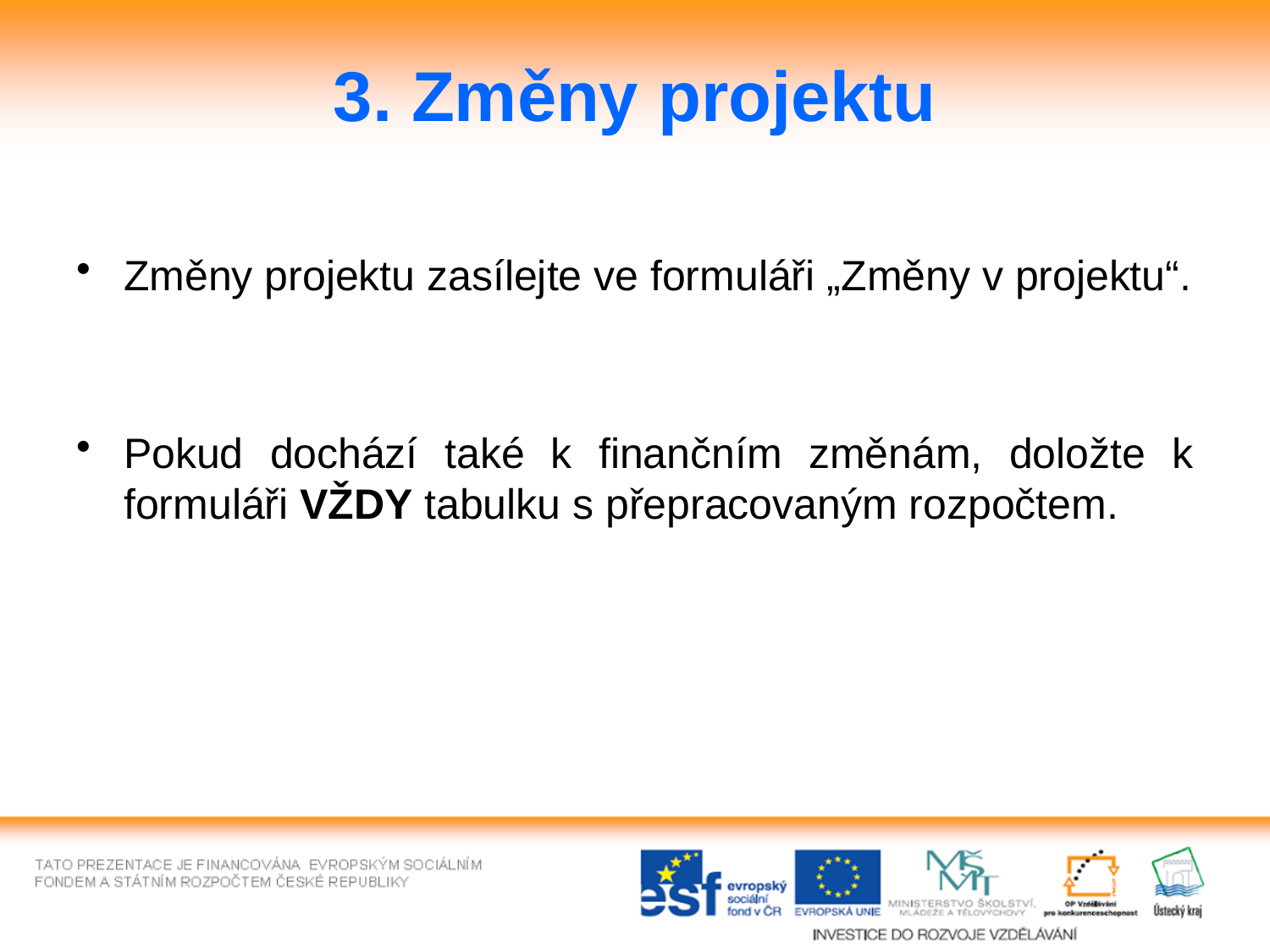

# 3. Změny projektu

Změny projektu zasílejte ve formuláři „Změny v projektu“.

Pokud dochází také k finančním změnám, doložte k formuláři VŽDY tabulku s přepracovaným rozpočtem.